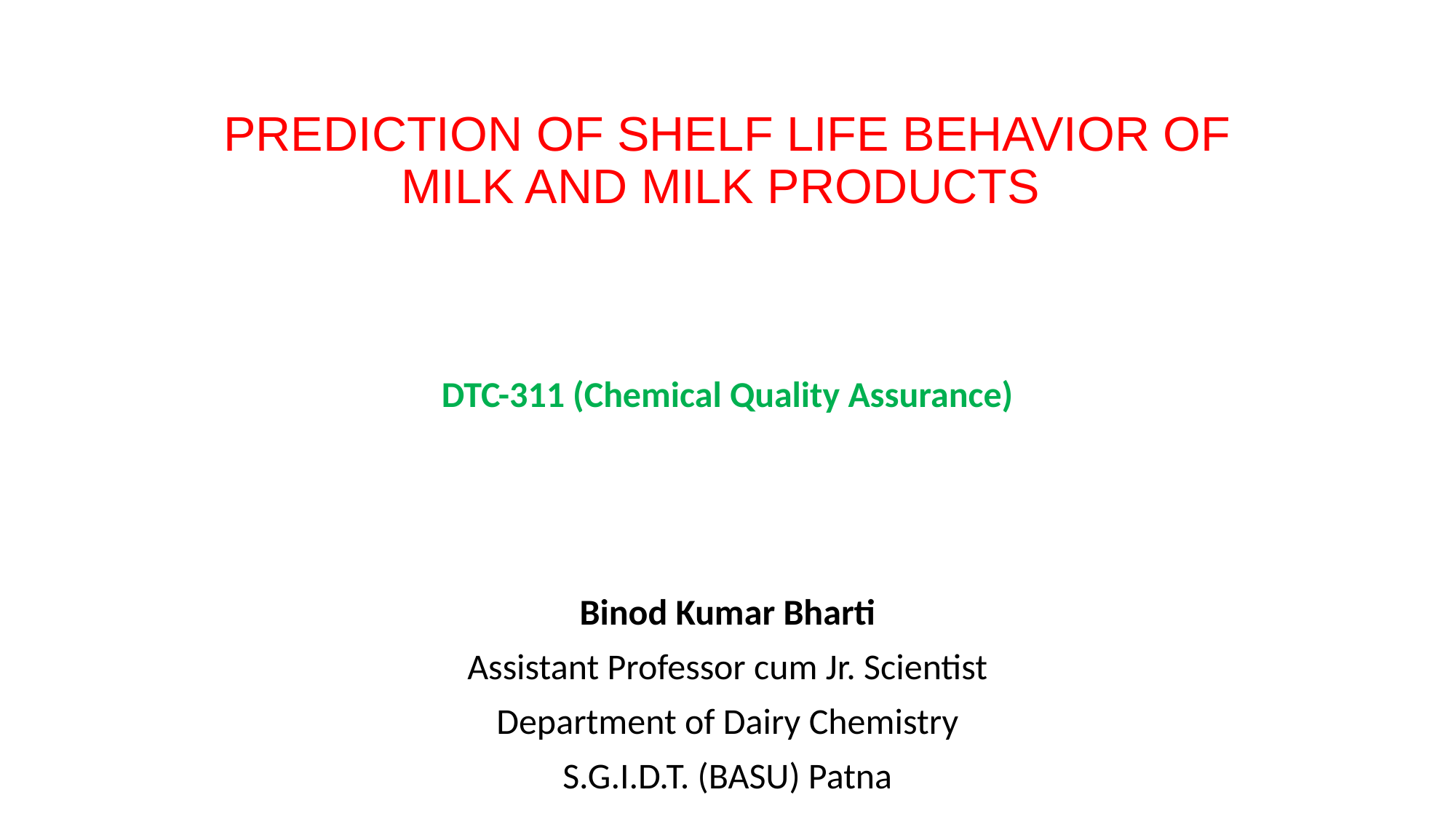

# PREDICTION OF SHELF LIFE BEHAVIOR OF MILK AND MILK PRODUCTS
DTC-311 (Chemical Quality Assurance)

Binod Kumar Bharti
Assistant Professor cum Jr. Scientist
Department of Dairy Chemistry
S.G.I.D.T. (BASU) Patna